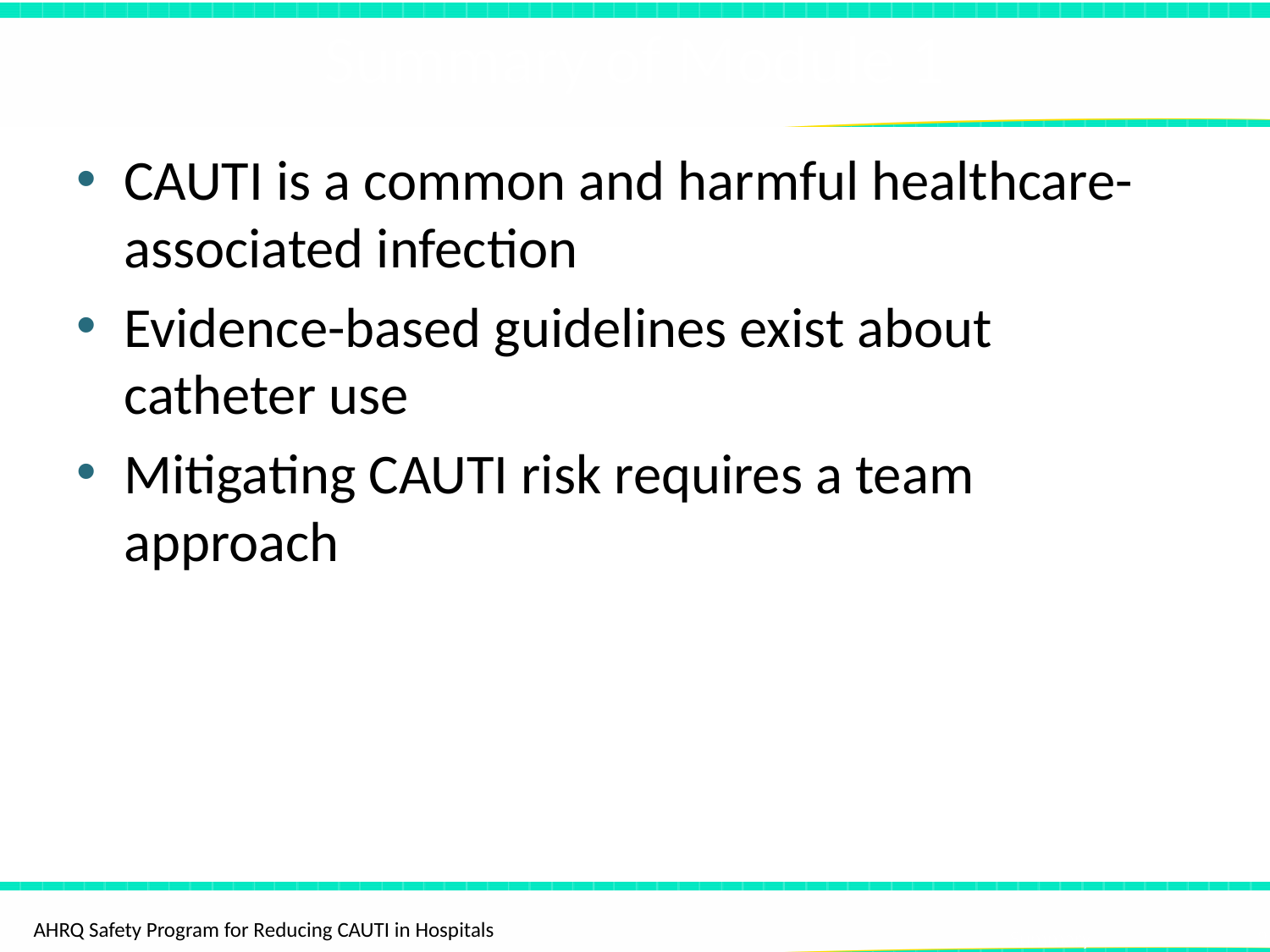

# Summary of Module 1
CAUTI is a common and harmful healthcare- associated infection
Evidence-based guidelines exist about catheter use
Mitigating CAUTI risk requires a team approach
Summary                                  2